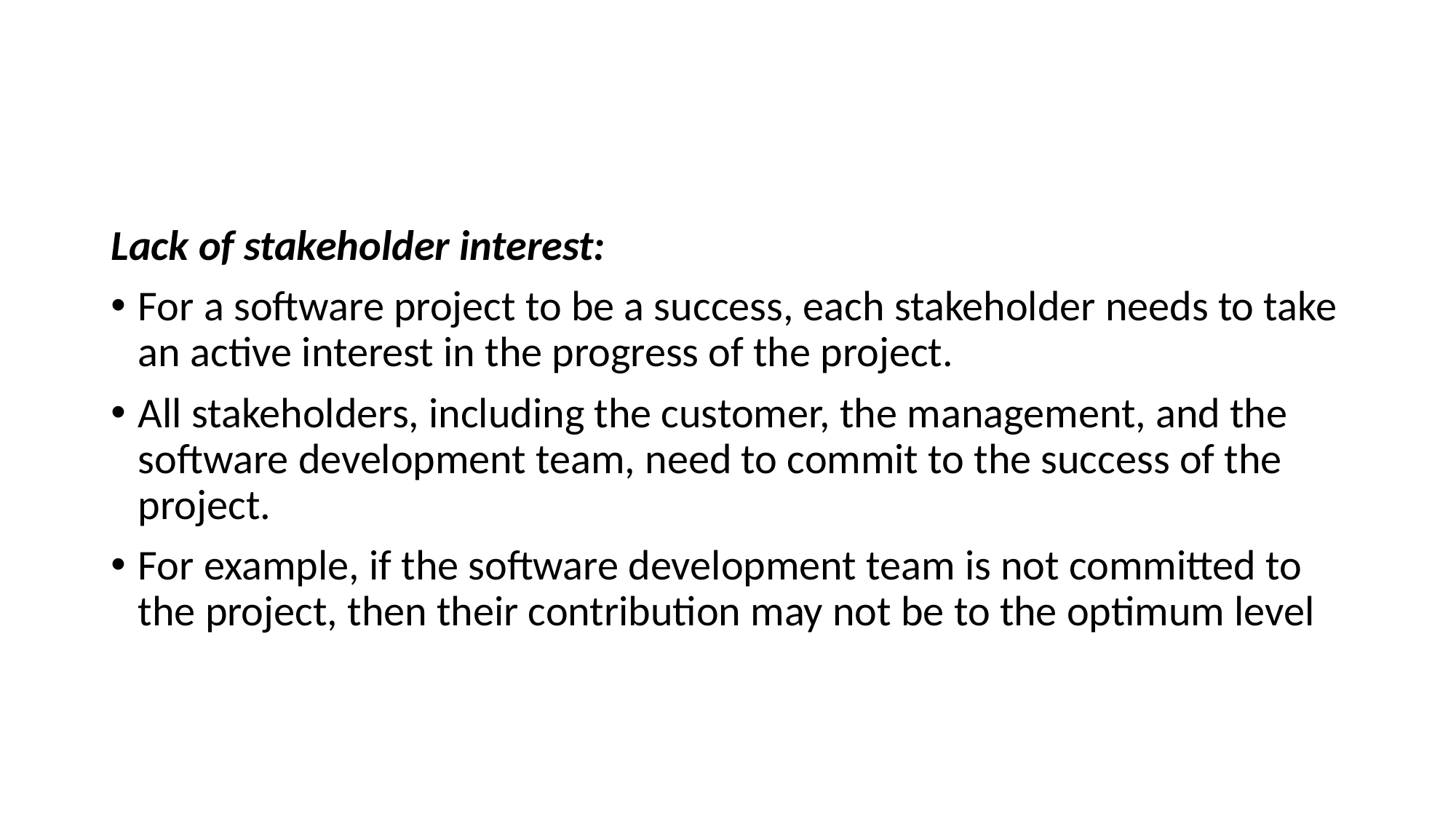

#
Lack of stakeholder interest:
For a software project to be a success, each stakeholder needs to take an active interest in the progress of the project.
All stakeholders, including the customer, the management, and the software development team, need to commit to the success of the project.
For example, if the software development team is not committed to the project, then their contribution may not be to the optimum level